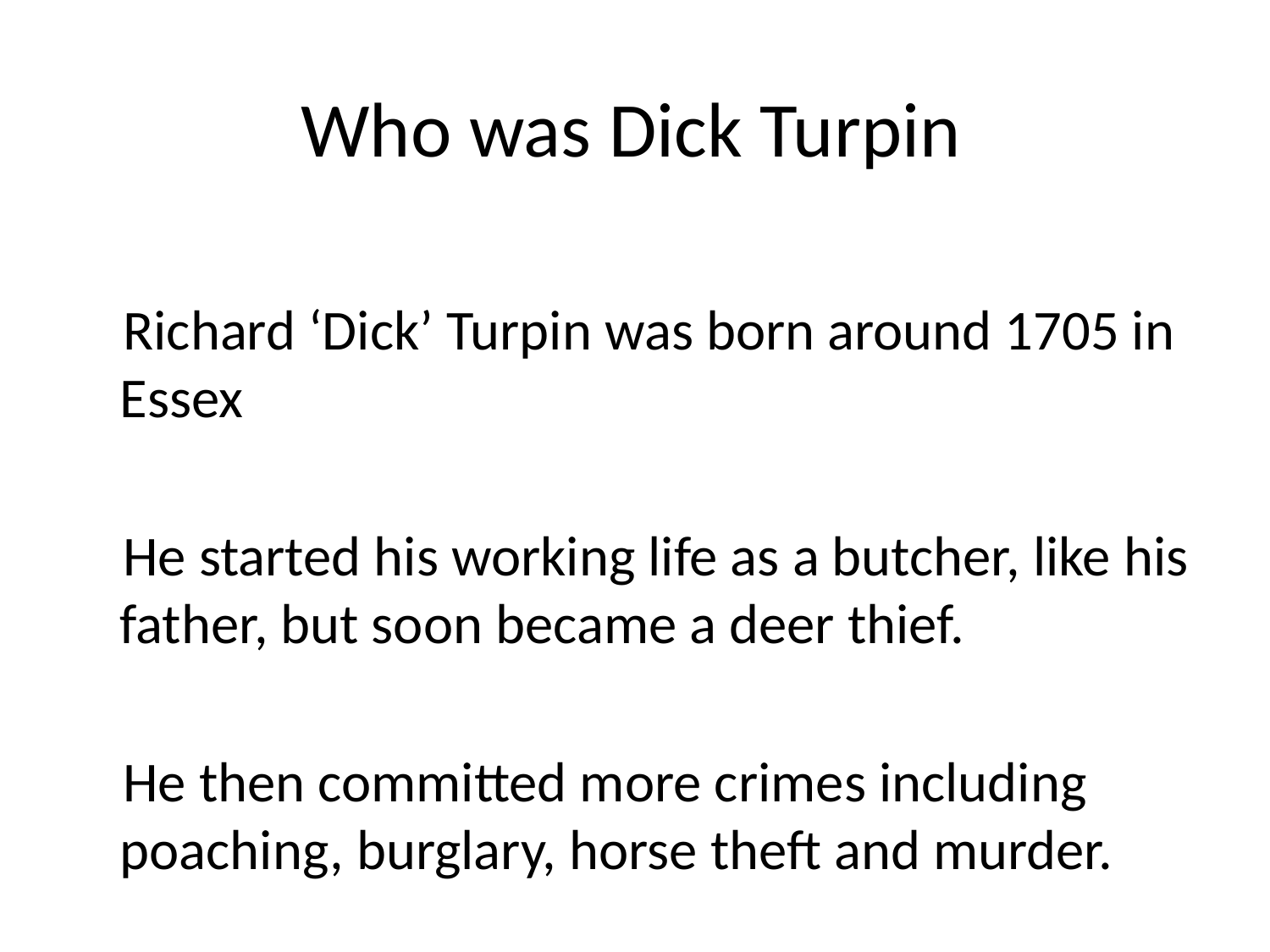

# Who was Dick Turpin
    Richard ‘Dick’ Turpin was born around 1705 in Essex

    He started his working life as a butcher, like his father, but soon became a deer thief.

    He then committed more crimes including poaching, burglary, horse theft and murder.